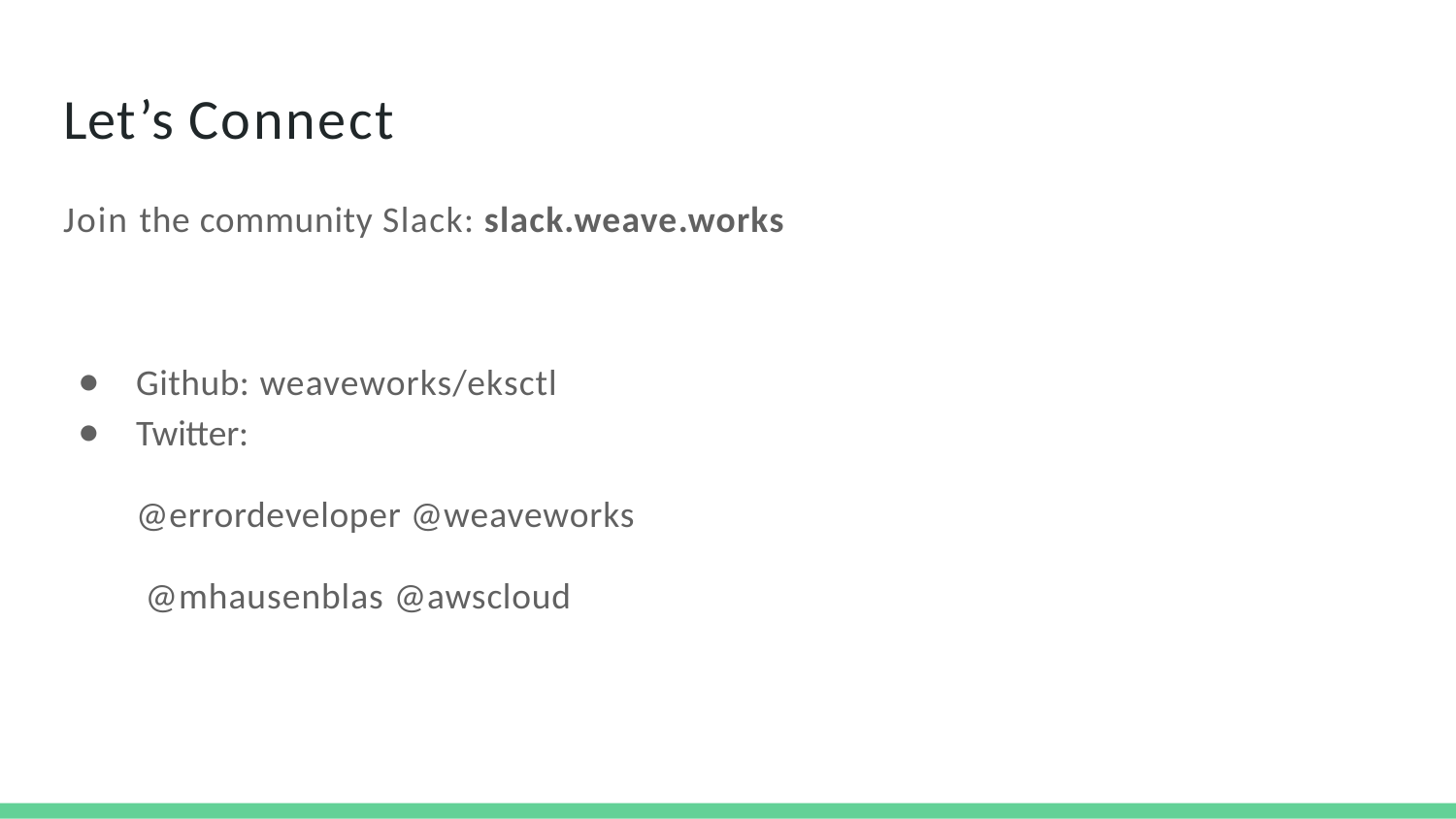

# Let’s Connect
Join the community Slack: slack.weave.works
Github: weaveworks/eksctl
Twitter:
@errordeveloper @weaveworks  @mhausenblas @awscloud